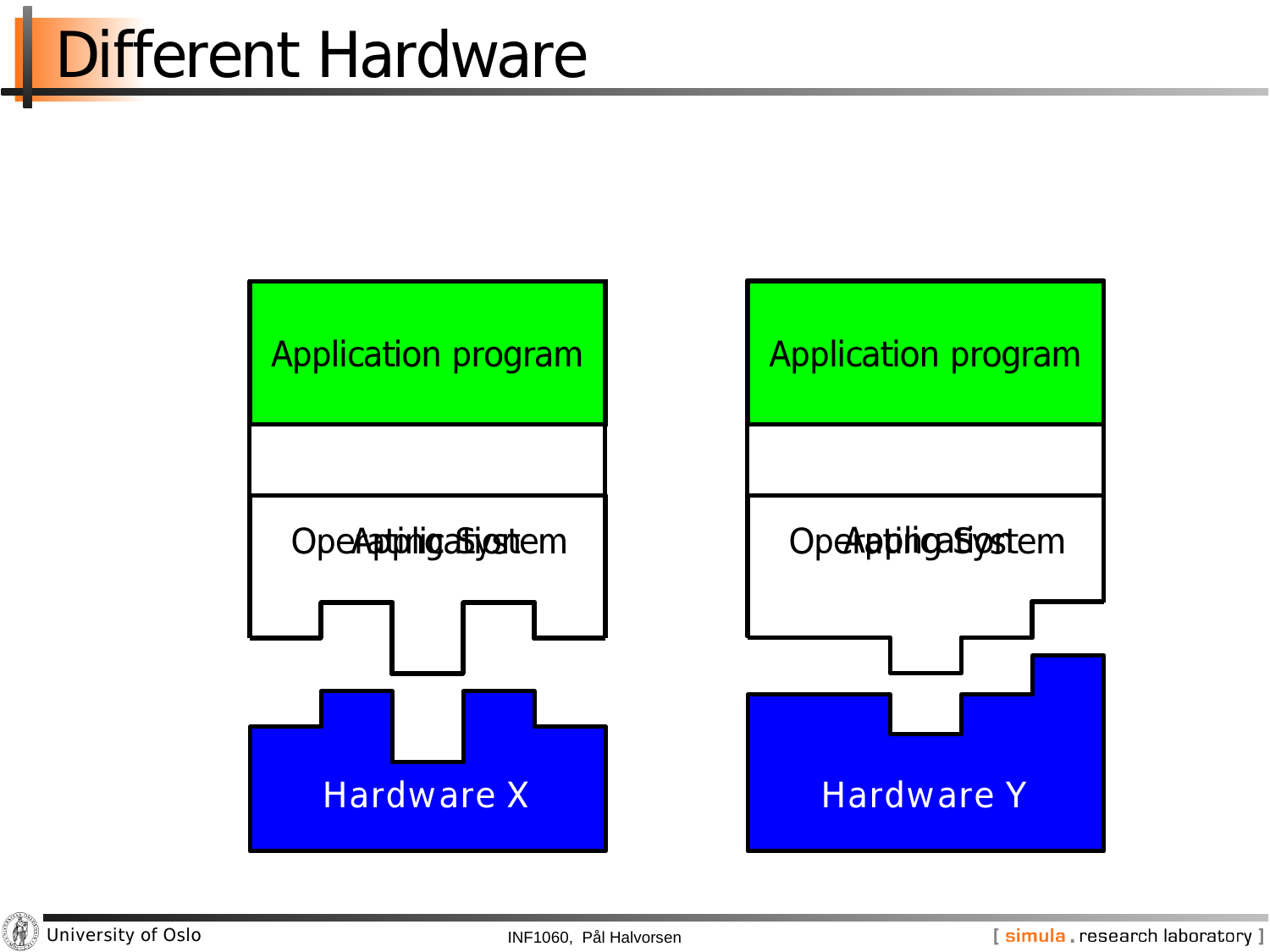

# Different Hardware

     Application

           Application

Operating System

Application program

Application program

Operating System

Hardware X
Hardware Y